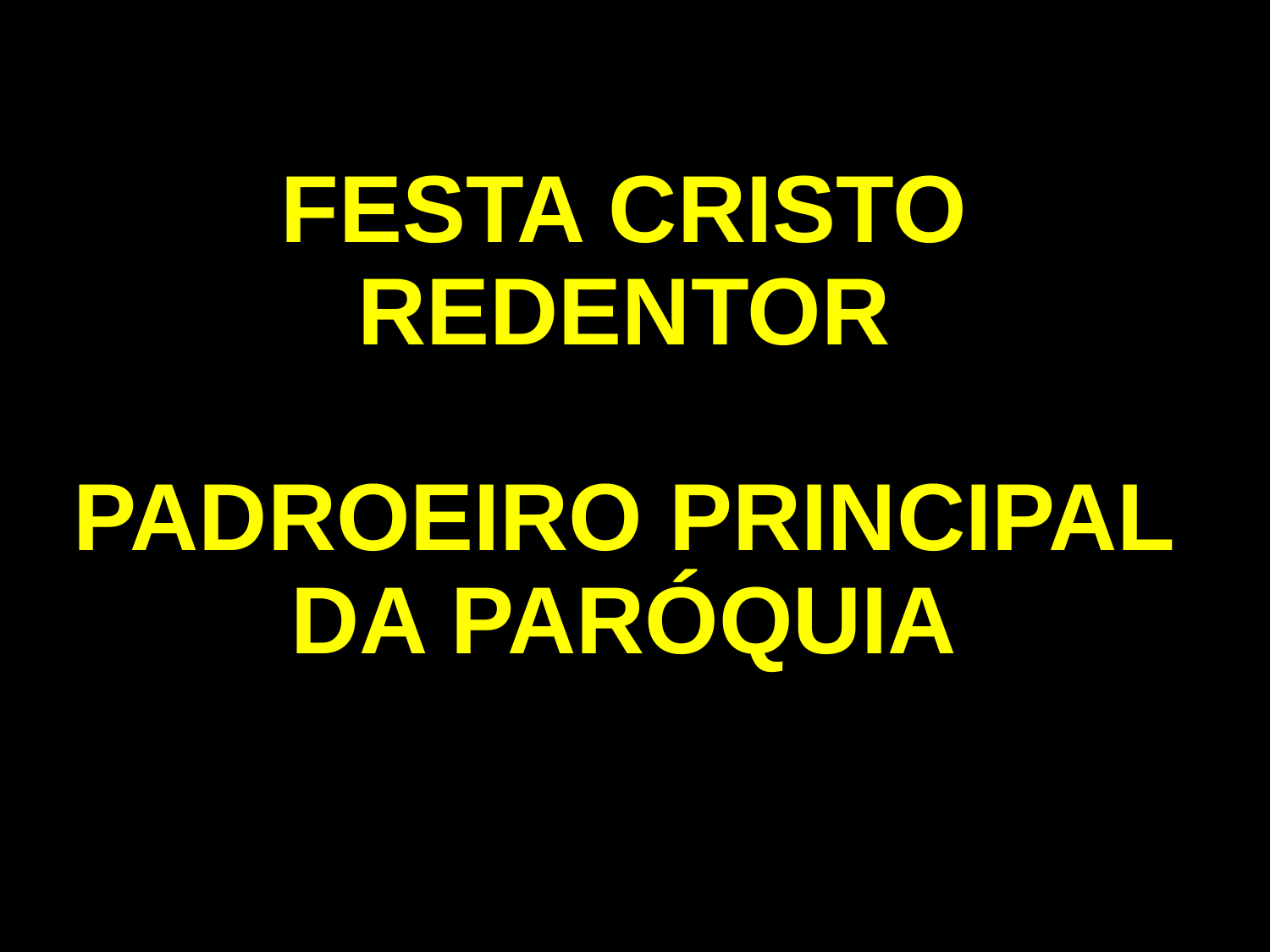

# FESTA CRISTO REDENTOR PADROEIRO PRINCIPAL DA PARÓQUIA